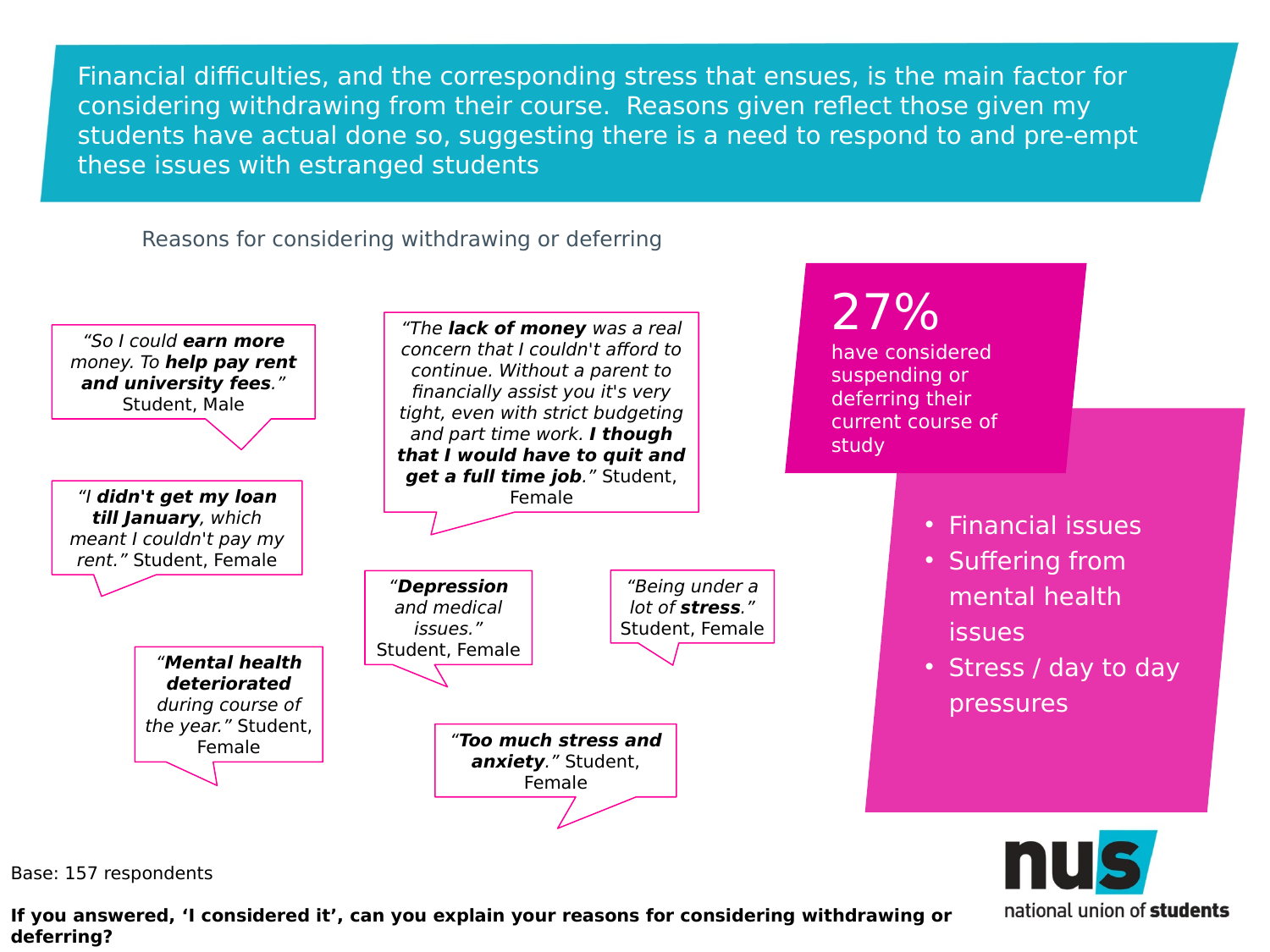

# Financial difficulties, and the corresponding stress that ensues, is the main factor for considering withdrawing from their course.  Reasons given reflect those given my students have actual done so, suggesting there is a need to respond to and pre-empt these issues with estranged students
Reasons for considering withdrawing or deferring
27%
have considered suspending or deferring their current course of study
“The lack of money was a real concern that I couldn't afford to continue. Without a parent to financially assist you it's very tight, even with strict budgeting and part time work. I though that I would have to quit and get a full time job.” Student, Female
“So I could earn more money. To help pay rent and university fees.” Student, Male
Financial issues
Suffering from mental health issues
Stress / day to day pressures
“I didn't get my loan till January, which meant I couldn't pay my rent.” Student, Female
“Being under a lot of stress.” Student, Female
“Depression and medical issues.” Student, Female
“Mental health deteriorated during course of the year.” Student, Female
“Too much stress and anxiety.” Student, Female
Base: 157 respondents

If you answered, ‘I considered it’, can you explain your reasons for considering withdrawing or deferring?